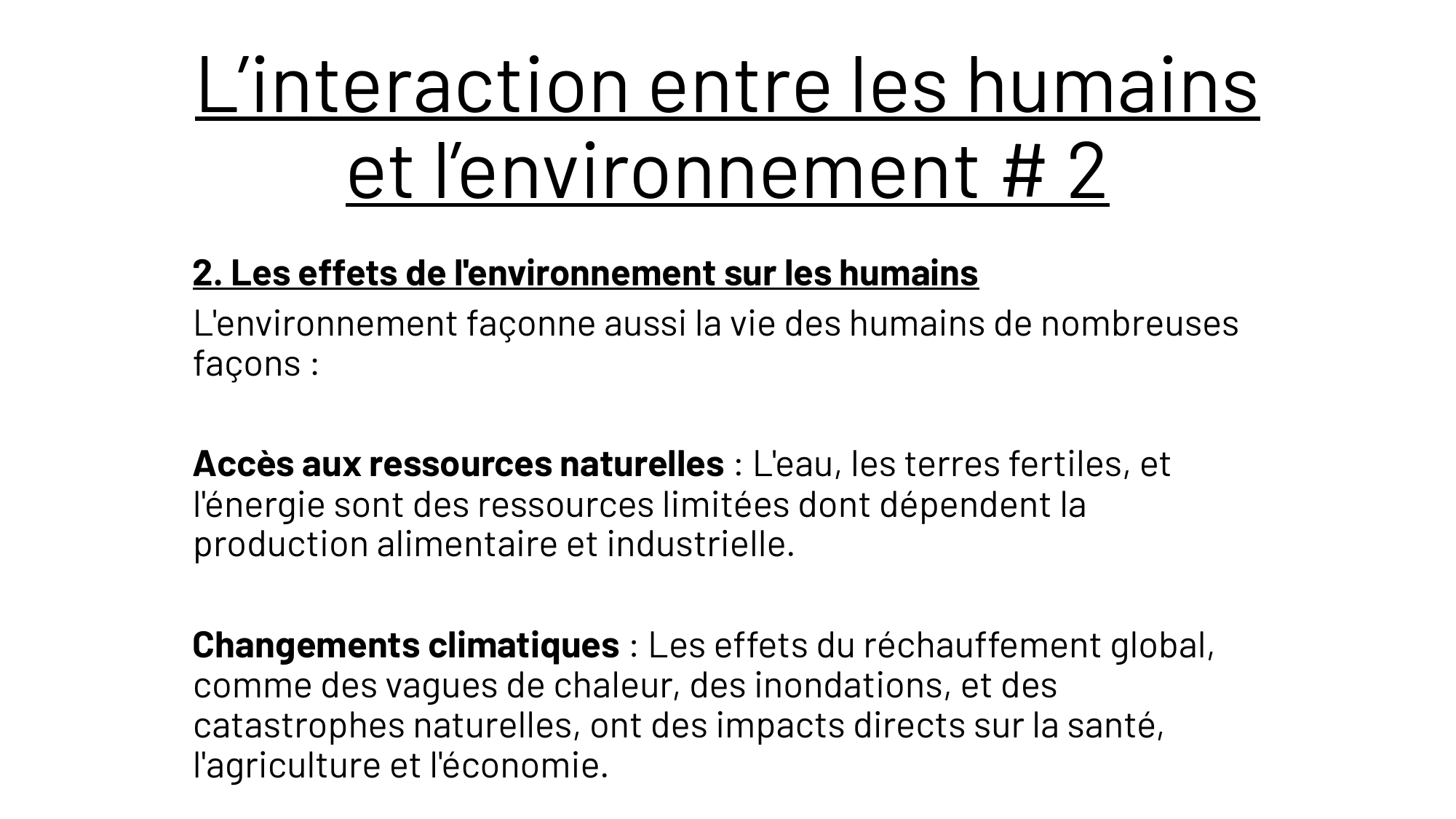

# L’interaction entre les humains et l’environnement # 2
2. Les effets de l'environnement sur les humains
L'environnement façonne aussi la vie des humains de nombreuses façons :

Accès aux ressources naturelles : L'eau, les terres fertiles, et l'énergie sont des ressources limitées dont dépendent la production alimentaire et industrielle.

Changements climatiques : Les effets du réchauffement global, comme des vagues de chaleur, des inondations, et des catastrophes naturelles, ont des impacts directs sur la santé, l'agriculture et l'économie.